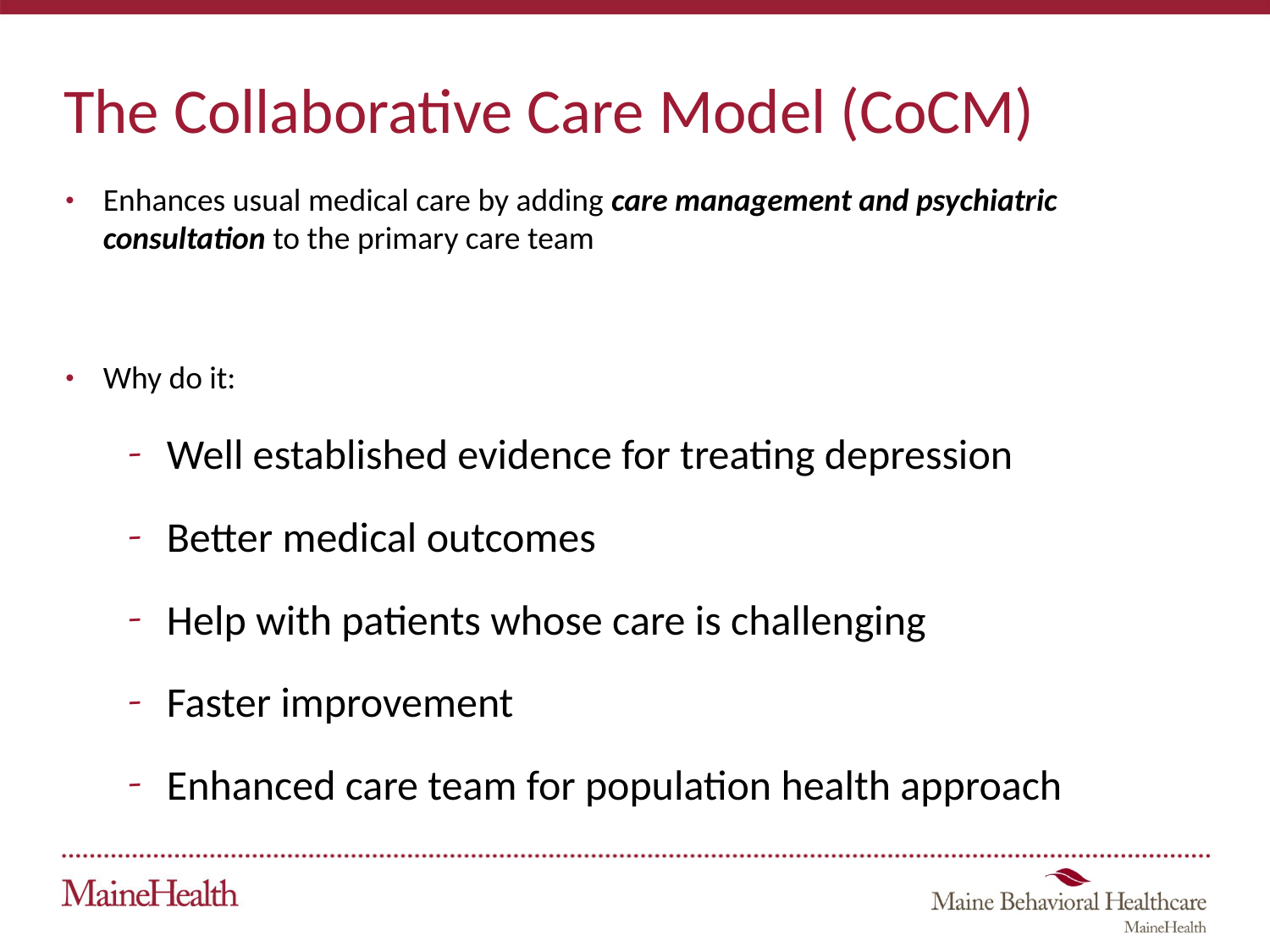

# The Collaborative Care Model (CoCM)
Enhances usual medical care by adding care management and psychiatric consultation to the primary care team

Why do it:
Well established evidence for treating depression
Better medical outcomes
Help with patients whose care is challenging
Faster improvement
Enhanced care team for population health approach